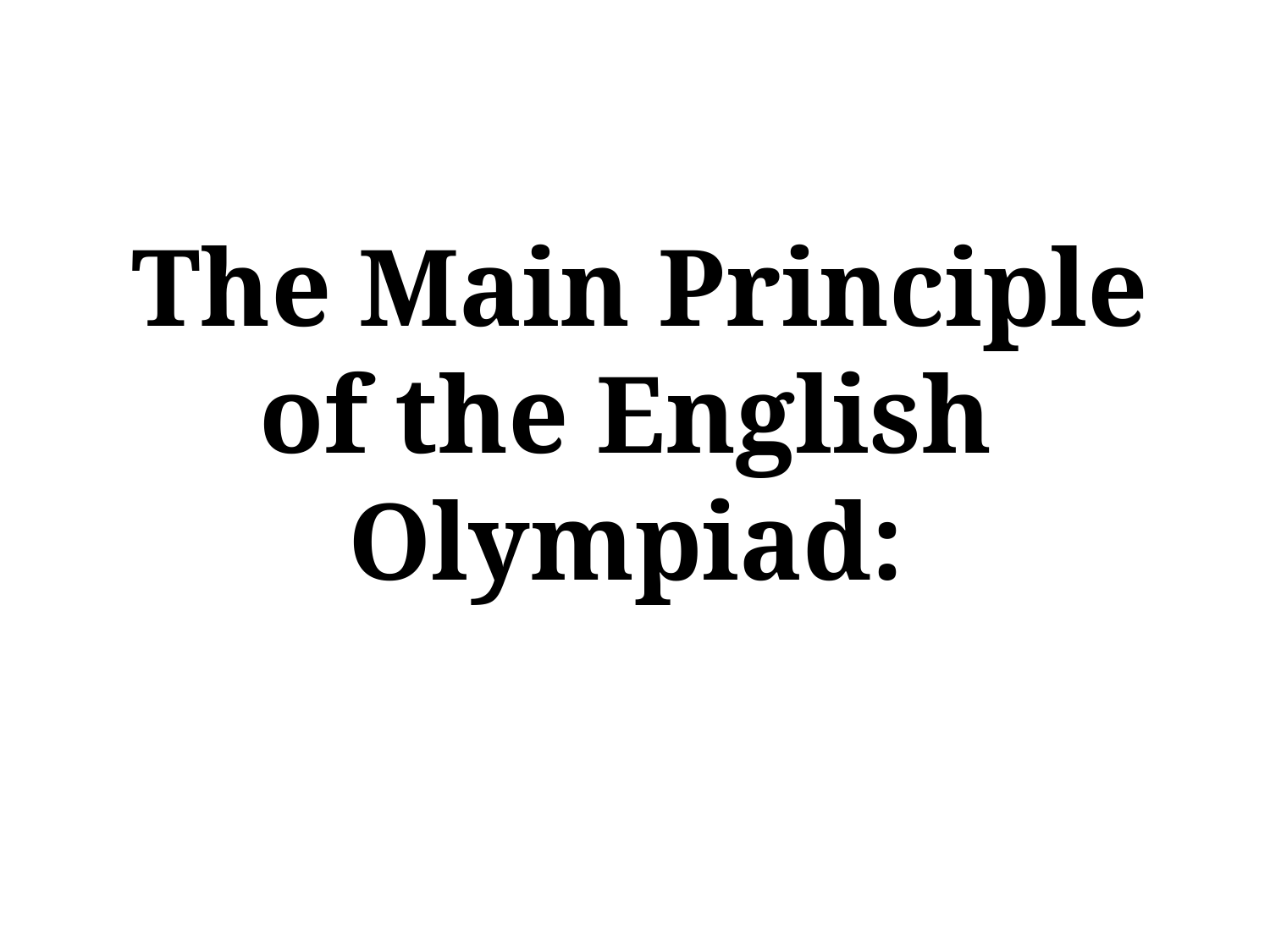

# The Main Principle of the English Olympiad: